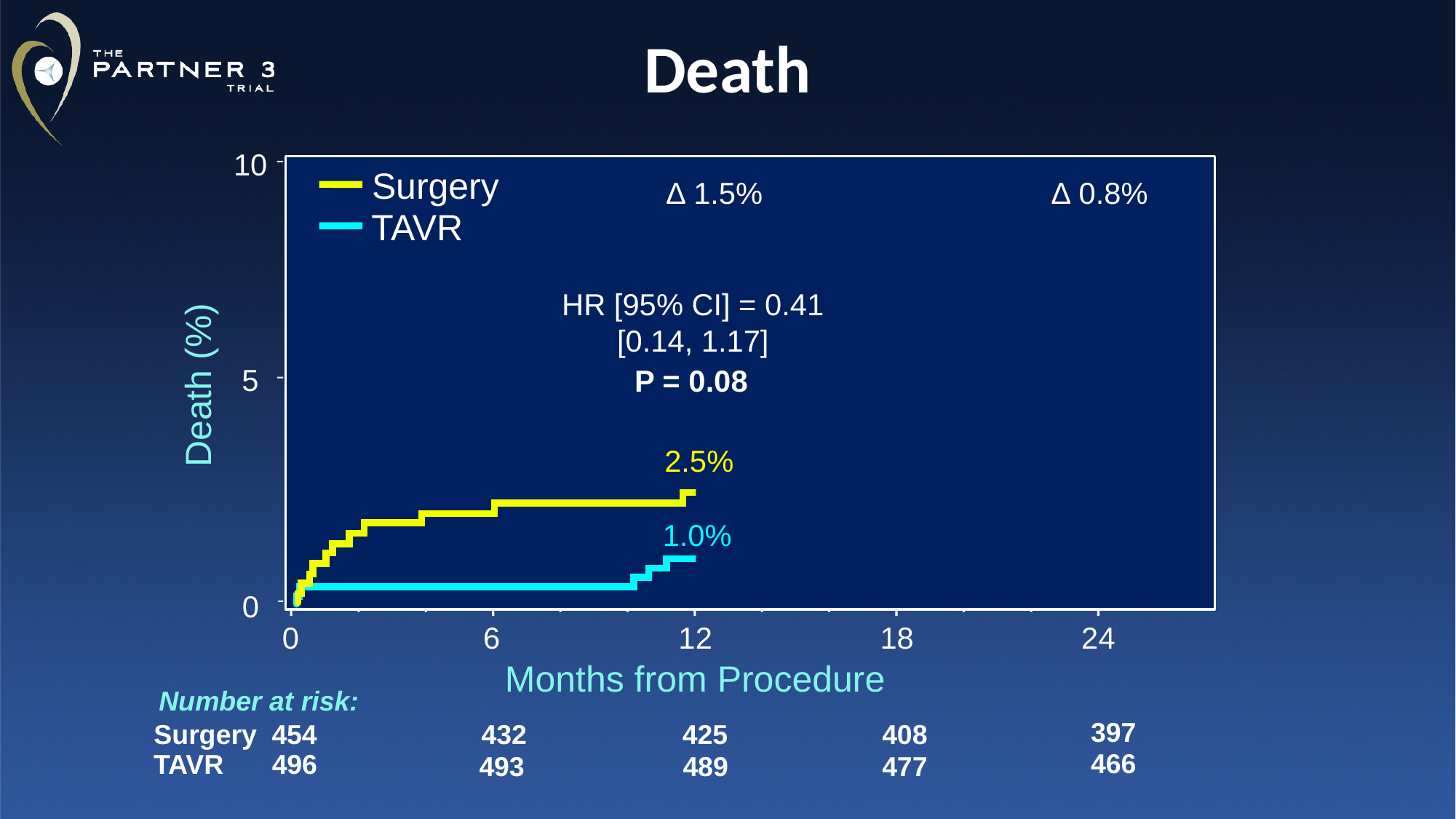

# Death
10

Surgery

TAVR

∆ 1.5%
∆ 0.8%
HR [95% CI] = 0.75 [0.35, 1.63]

P = 0.47
HR [95% CI] = 0.41 [0.14, 1.17]

P = 0.08
 5
Death (%)

 3.2%
 2.5%

 2.4%

 1.0%
0

0
6
12
18
24

Months from Procedure
Number at risk:
397
454
432
425
408
Surgery
466
TAVR
496
493
489
477